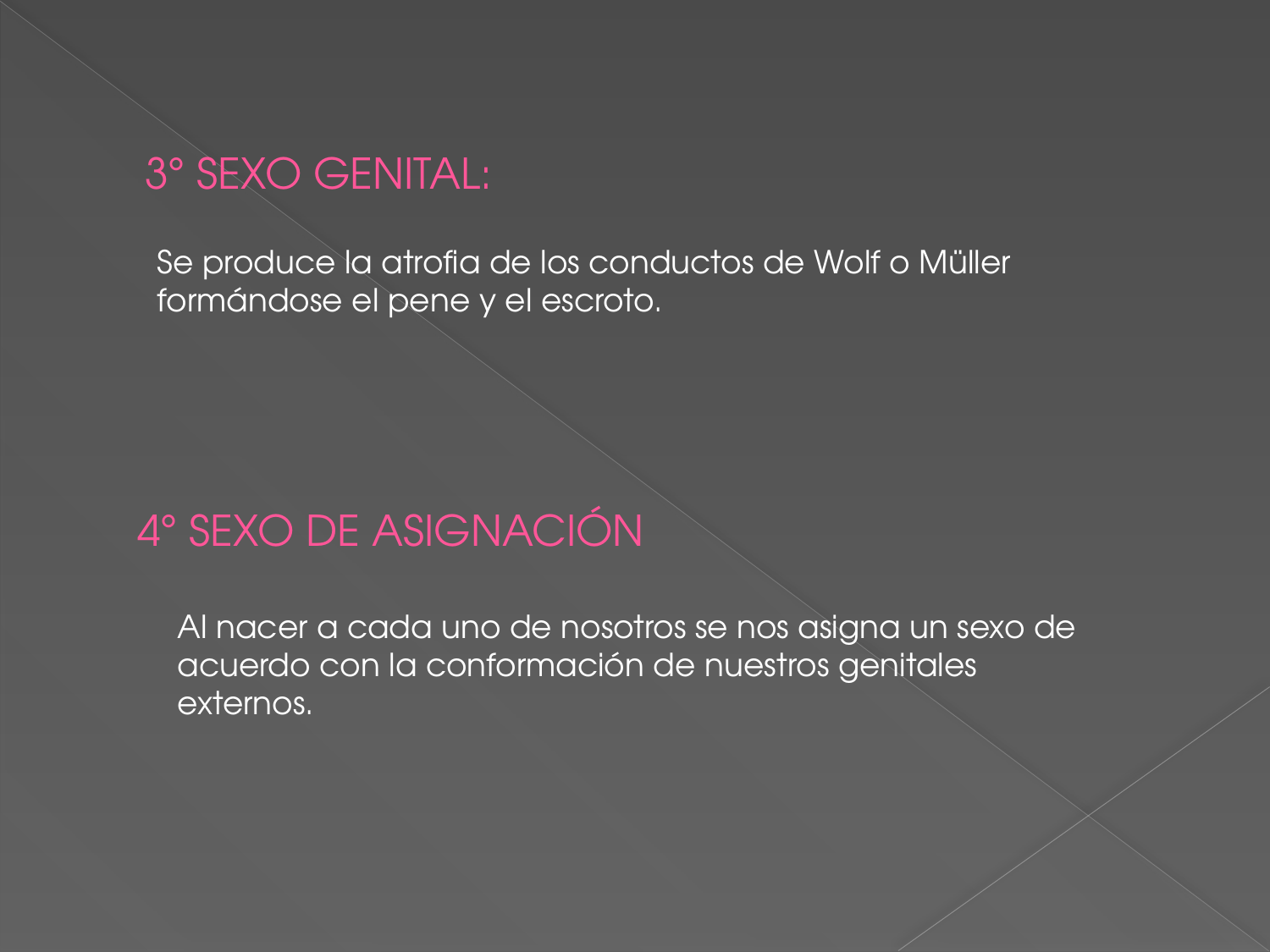

# 3° SEXO GENITAL:
Se produce la atrofia de los conductos de Wolf o Müller formándose el pene y el escroto.

4° SEXO DE ASIGNACIÓN

Al nacer a cada uno de nosotros se nos asigna un sexo de acuerdo con la conformación de nuestros genitales externos.